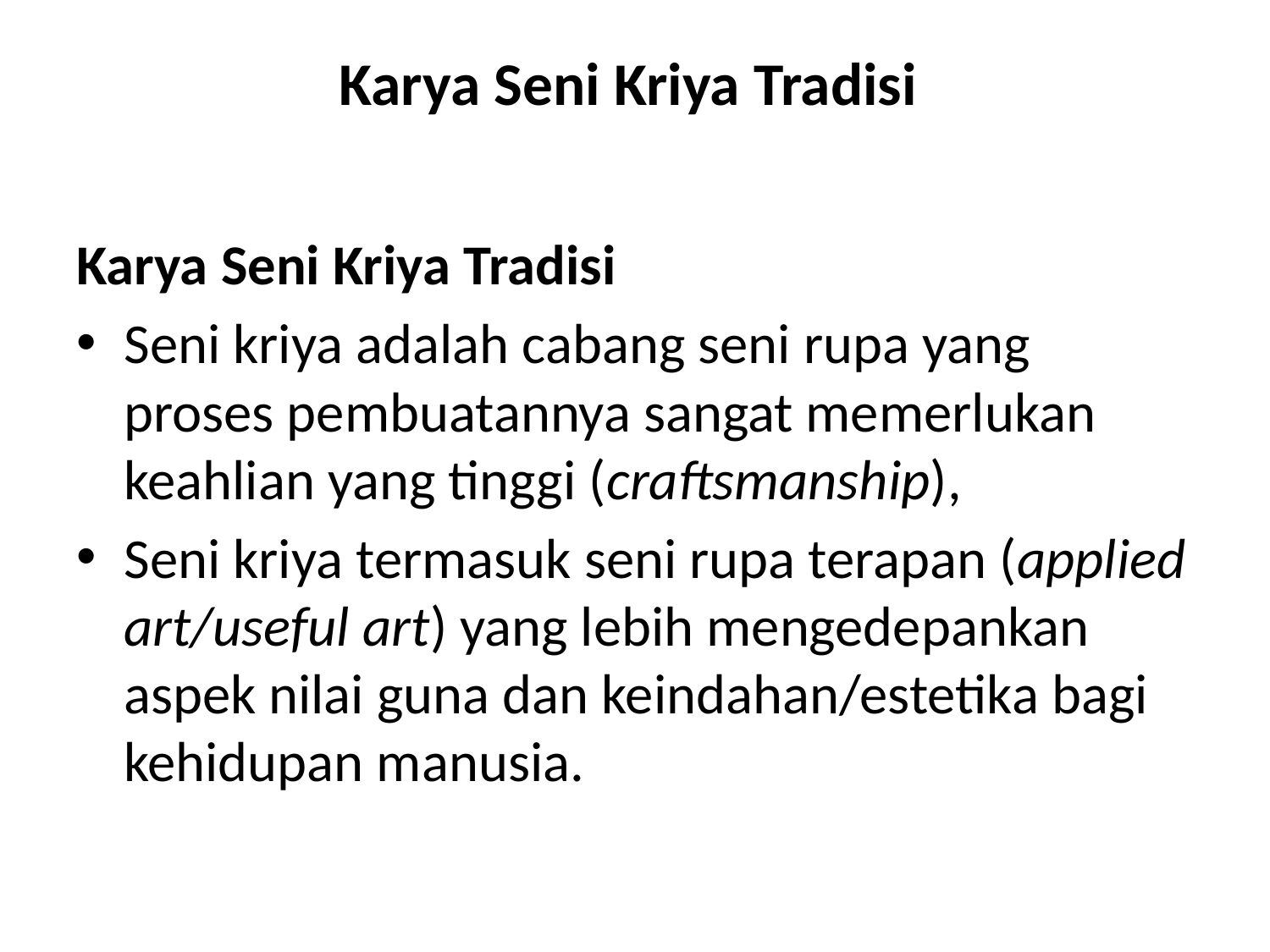

# Karya Seni Kriya Tradisi
Karya Seni Kriya Tradisi
Seni kriya adalah cabang seni rupa yang proses pembuatannya sangat memerlukan keahlian yang tinggi (craftsmanship),
Seni kriya termasuk seni rupa terapan (applied art/useful art) yang lebih mengedepankan aspek nilai guna dan keindahan/estetika bagi kehidupan manusia.